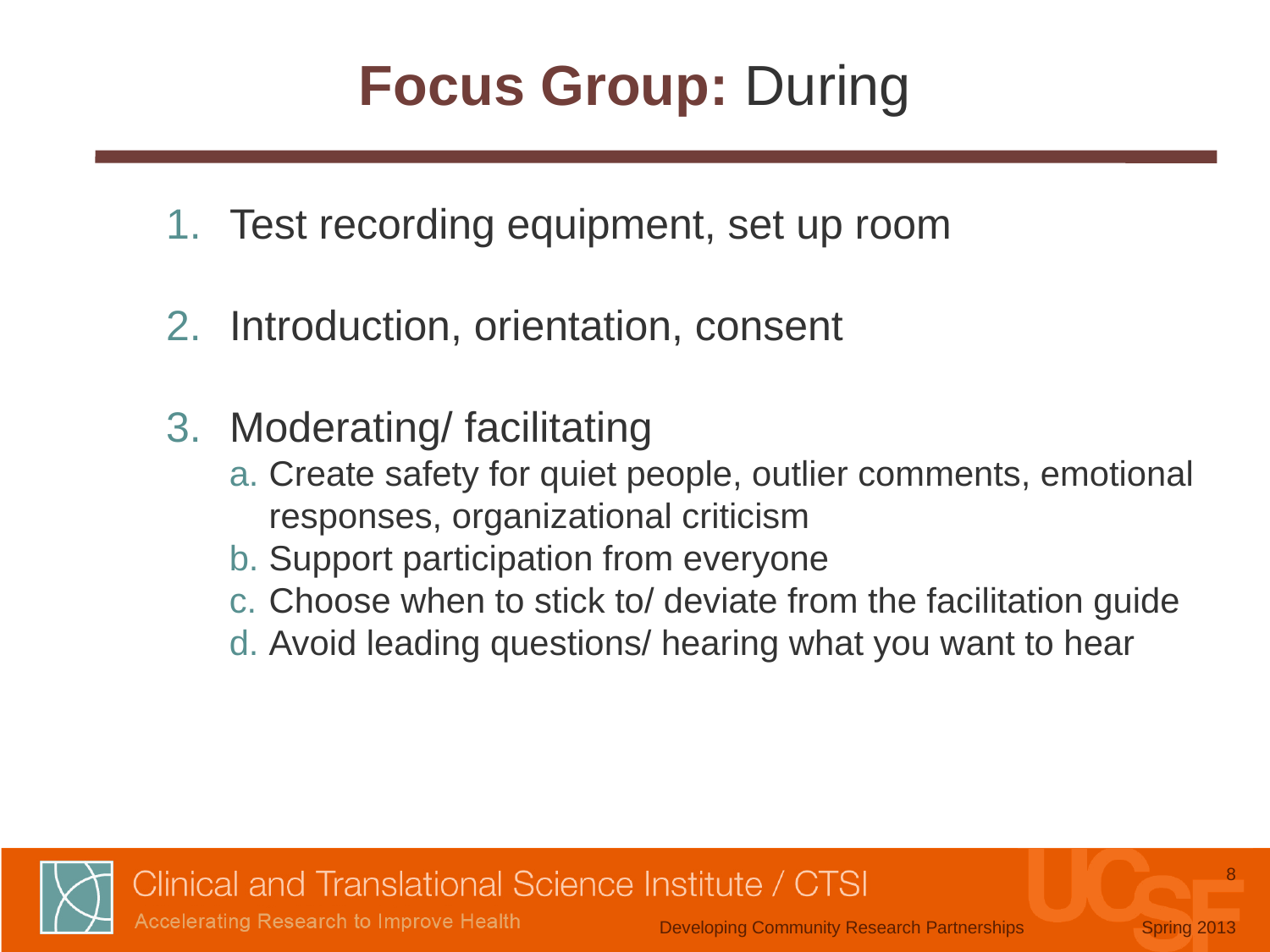

# Focus Group: During

Test recording equipment, set up room

Introduction, orientation, consent

Moderating/ facilitating
Create safety for quiet people, outlier comments, emotional responses, organizational criticism
Support participation from everyone
Choose when to stick to/ deviate from the facilitation guide
Avoid leading questions/ hearing what you want to hear

8
Developing Community Research Partnerships
Spring 2013